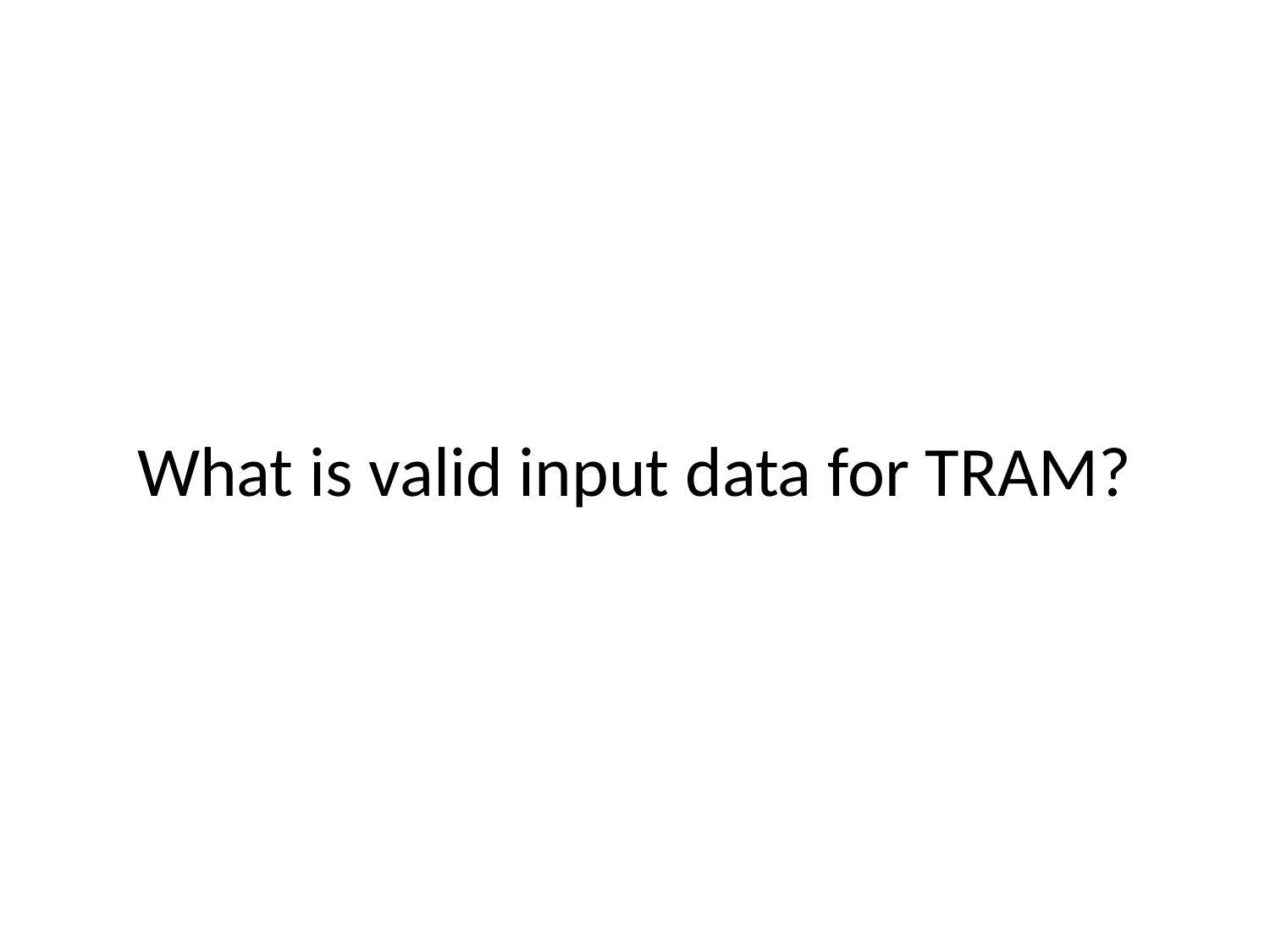

#

What is valid input data for TRAM?